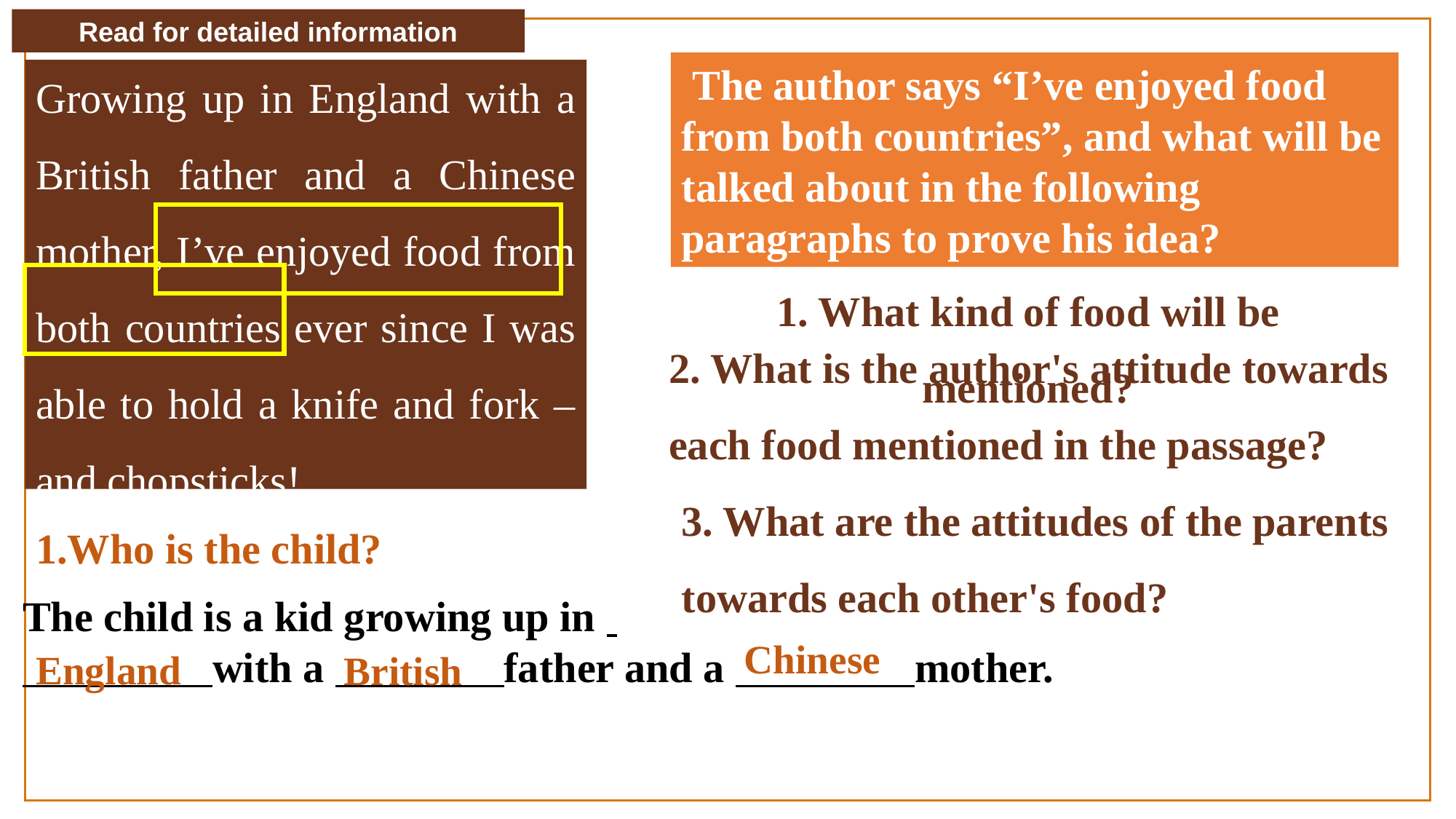

Read for detailed information

 The author says “I’ve enjoyed food from both countries”, and what will be talked about in the following paragraphs to prove his idea?
Growing up in England with a British father and a Chinese mother, I’ve enjoyed food from both countries ever since I was able to hold a knife and fork – and chopsticks!

1. What kind of food will be mentioned?

2. What is the author's attitude towards each food mentioned in the passage?
3. What are the attitudes of the parents towards each other's food?
1.Who is the child?

The child is a kid growing up in
                  with a                 father and a                  mother.
Chinese
England
British